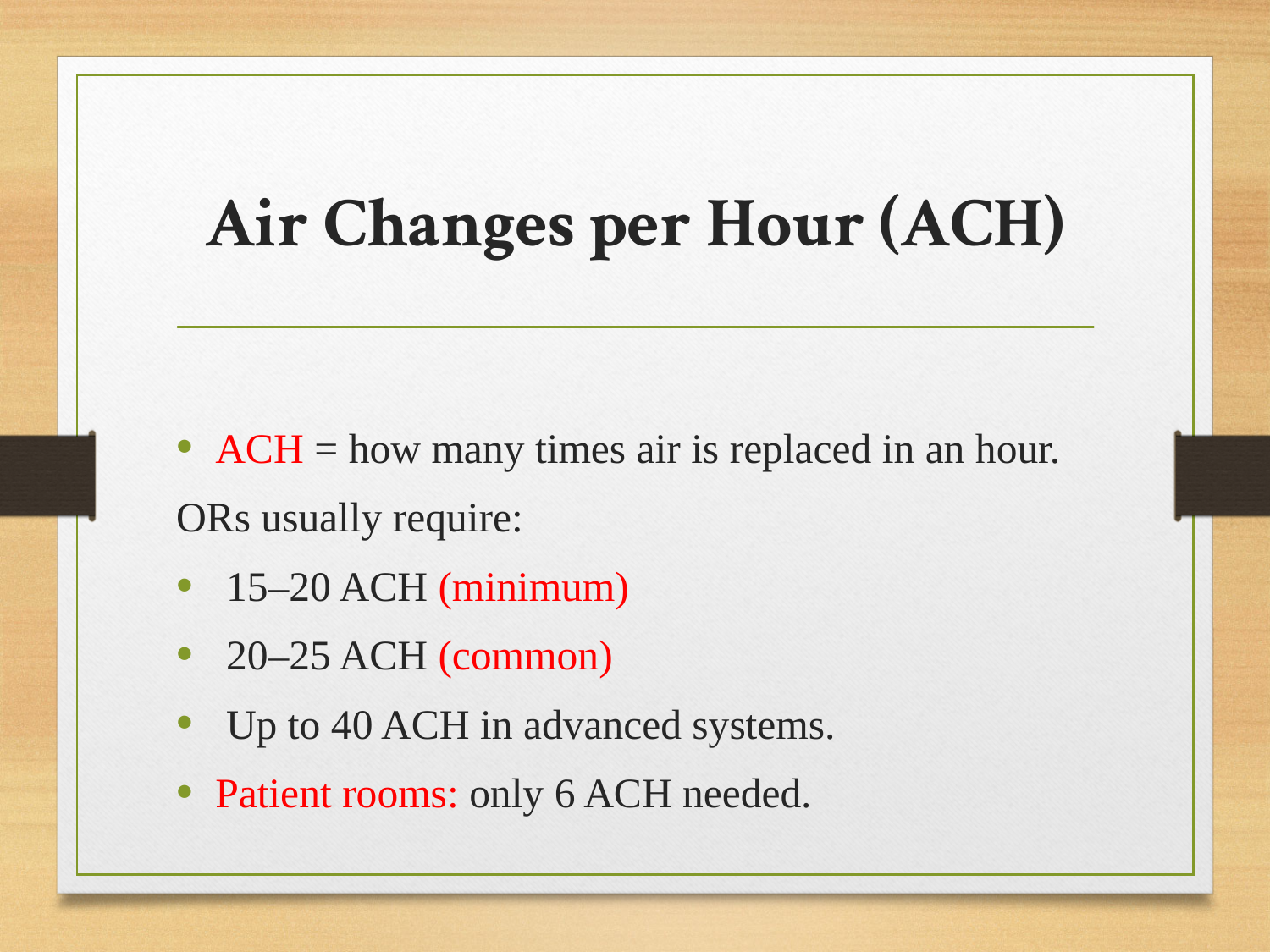

# Air Changes per Hour (ACH)

ACH = how many times air is replaced in an hour.
ORs usually require:
 15–20 ACH (minimum)
 20–25 ACH (common)
 Up to 40 ACH in advanced systems.
Patient rooms: only 6 ACH needed.